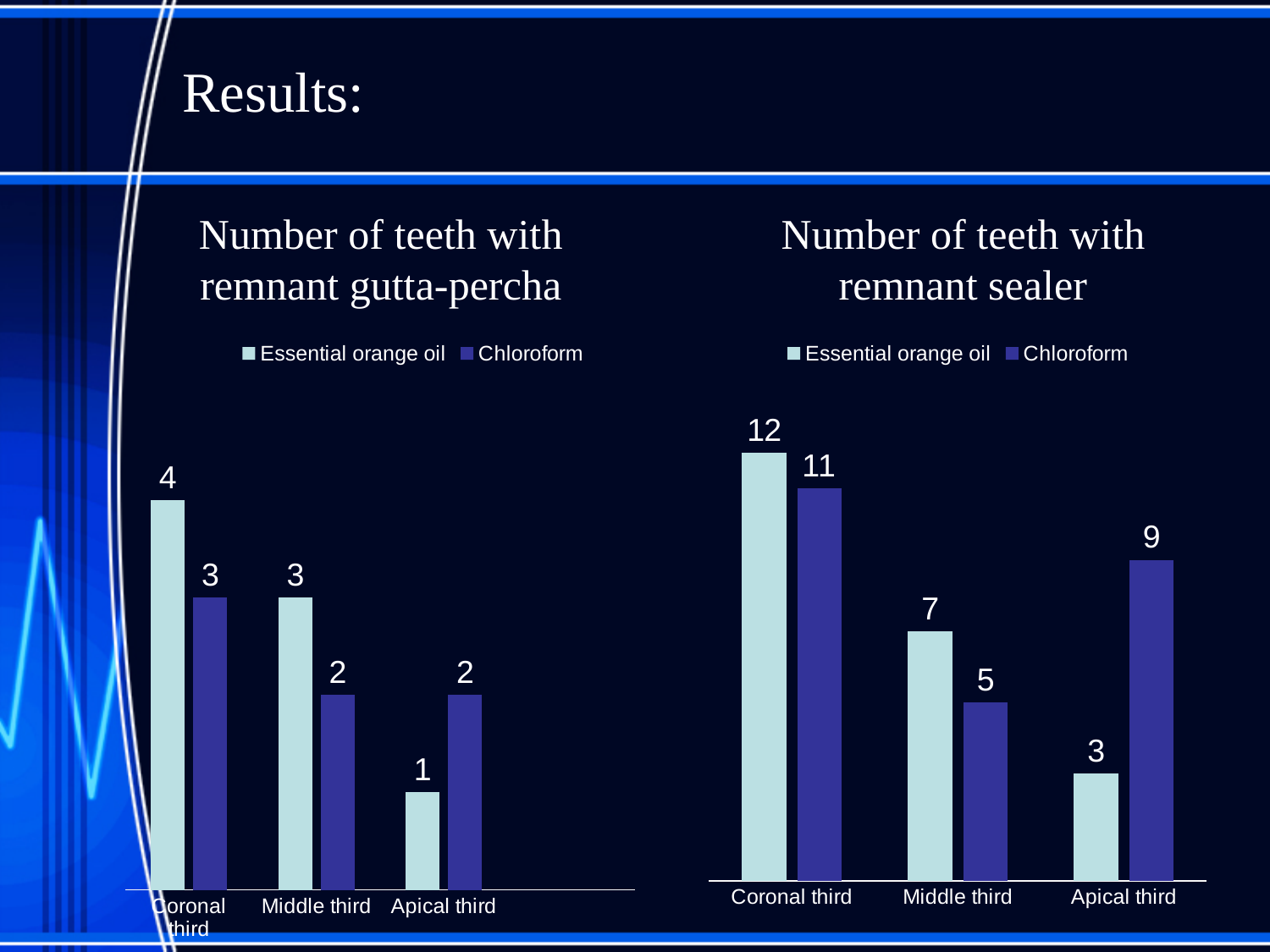

# Results:
Number of teeth with remnant gutta-percha
Number of teeth with remnant sealer

### Chart

| Category | Essential orange oil | Chloroform |
|---|---|---|
| Coronal third | 4.0 | 3.0 |
| Middle third | 3.0 | 2.0 |
| Apical third | 1.0 | 2.0 |

### Chart

| Category | Essential orange oil | Chloroform |
|---|---|---|
| Coronal third | 12.0 | 11.0 |
| Middle third | 7.0 | 5.0 |
| Apical third | 3.0 | 9.0 |